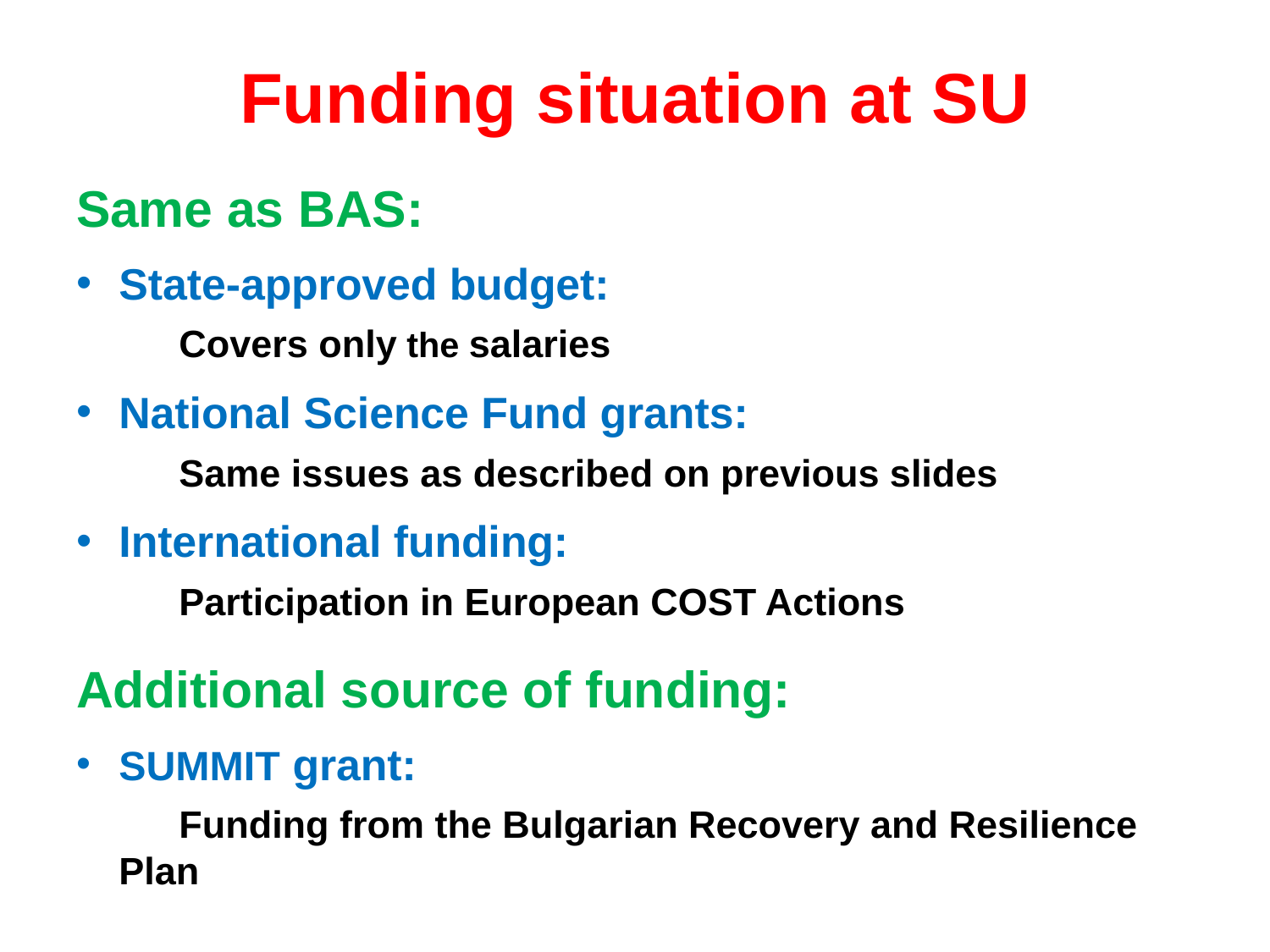

# Funding situation at SU
Same as BAS:

State-approved budget:
         Covers only the salaries

National Science Fund grants:
         Same issues as described on previous slides

International funding:
         Participation in European COST Actions

Additional source of funding:

SUMMIT grant:
         Funding from the Bulgarian Recovery and Resilience Plan